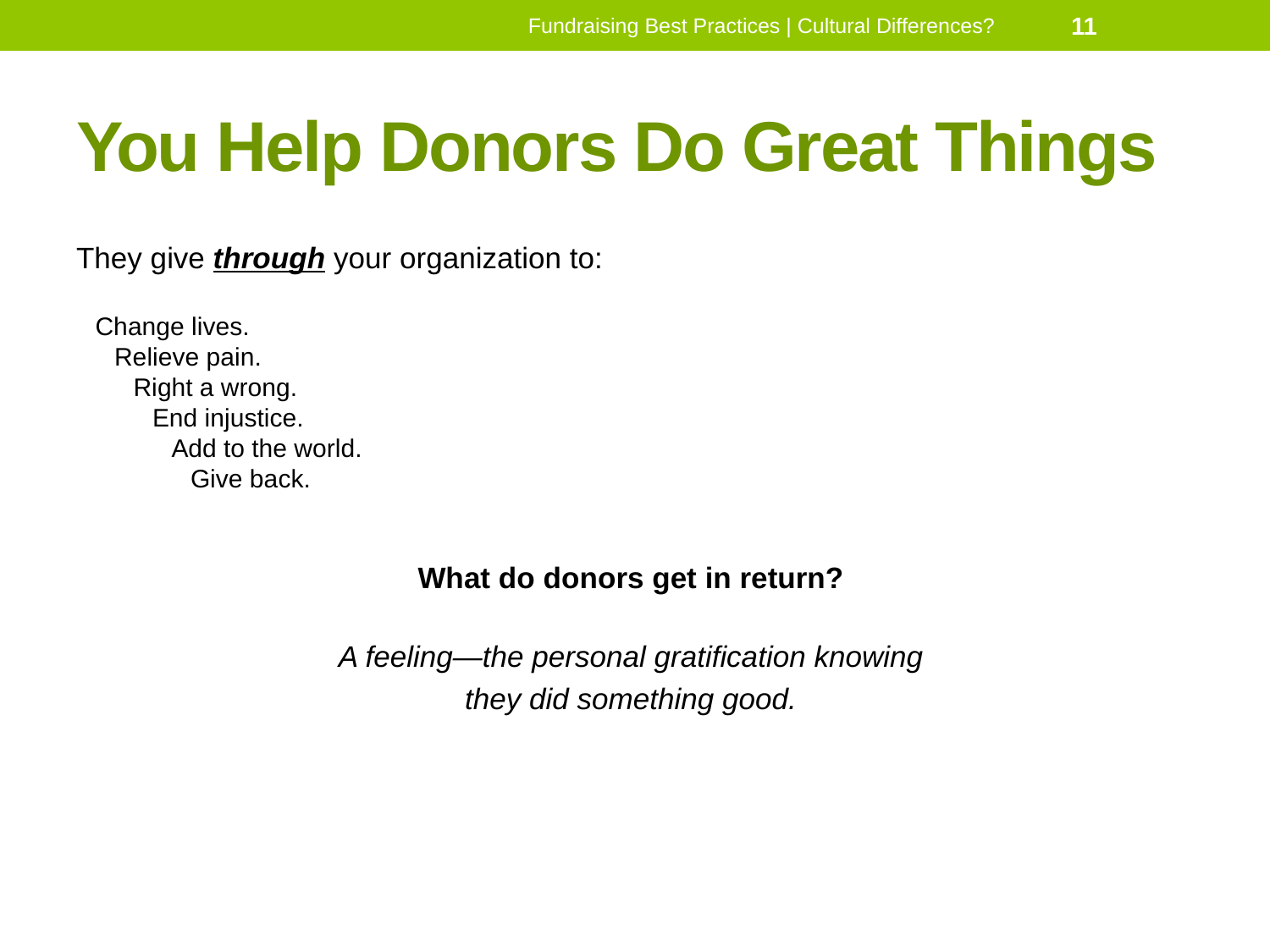

Fundraising Best Practices | Cultural Differences?
11
# You Help Donors Do Great Things
They give through your organization to:
	Change lives.
		Relieve pain.
			Right a wrong.
				End injustice.
					Add to the world.
						Give back.

What do donors get in return?

A feeling—the personal gratification knowing
they did something good.